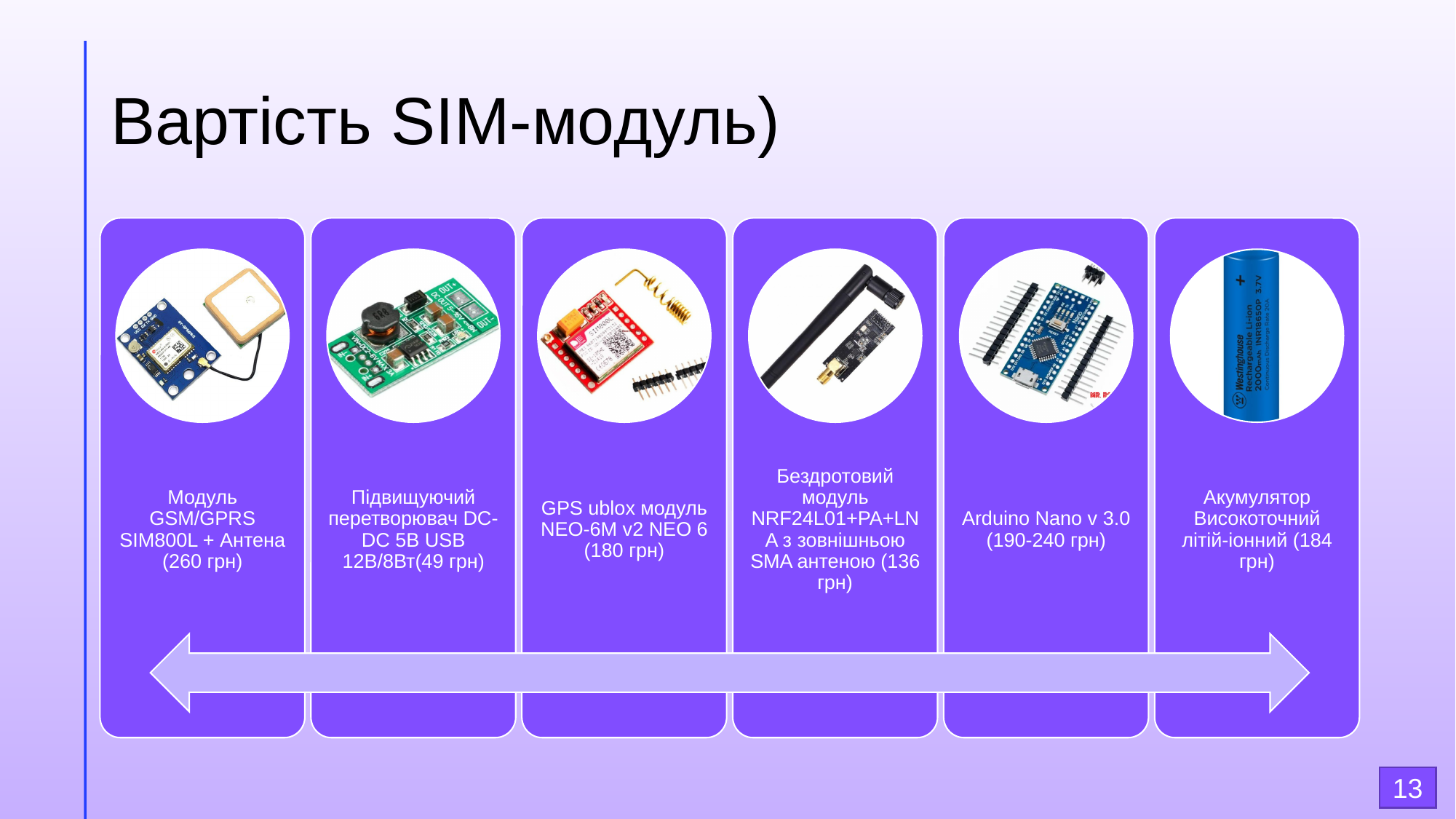

# Вартість SIM-модуль)
Модуль GSM/GPRS SIM800L + Антена (260 грн)
Підвищуючий перетворювач DC-DC 5В USB 12В/8Вт(49 грн)
GPS ublox модуль NEO-6M v2 NEO 6 (180 грн)
Бездротовий модуль NRF24L01+PA+LNA з зовнішньою SMA антеною (136 грн)
Arduino Nano v 3.0 (190-240 грн)
Акумулятор Високоточний літій-іонний (184 грн)
13